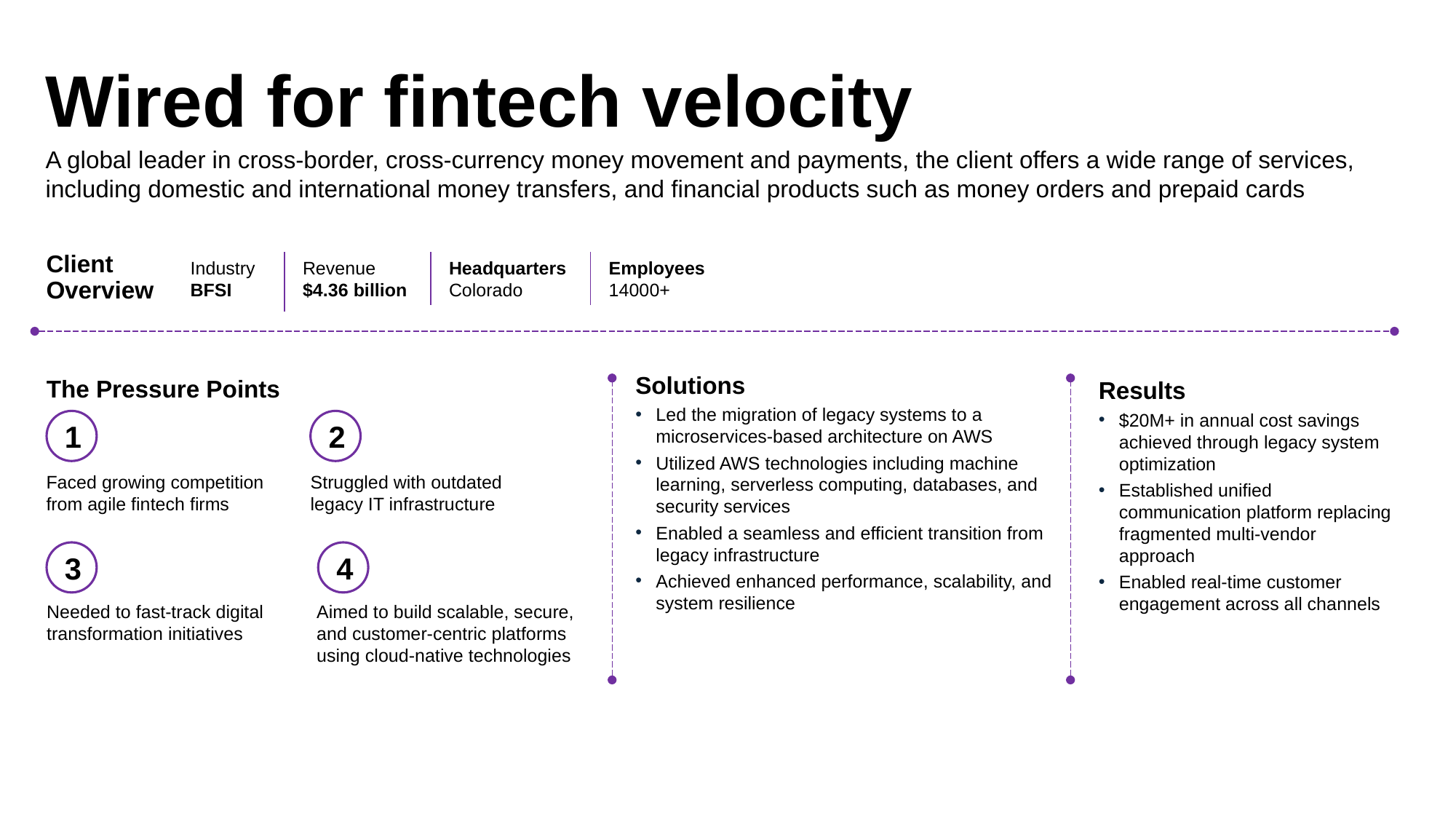

Wired for fintech velocity
A global leader in cross-border, cross-currency money movement and payments, the client offers a wide range of services, including domestic and international money transfers, and financial products such as money orders and prepaid cards
Client
Overview
Industry
BFSI
Revenue
$4.36 billion
Headquarters
Colorado
Employees
14000+
The Pressure Points
Solutions
Led the migration of legacy systems to a microservices-based architecture on AWS
Utilized AWS technologies including machine learning, serverless computing, databases, and security services
Enabled a seamless and efficient transition from legacy infrastructure
Achieved enhanced performance, scalability, and system resilience
Results
$20M+ in annual cost savings achieved through legacy system optimization
Established unified communication platform replacing fragmented multi-vendor approach
Enabled real-time customer engagement across all channels
1
2
Faced growing competition from agile fintech firms
Struggled with outdated legacy IT infrastructure
3
4
Needed to fast-track digital transformation initiatives
Aimed to build scalable, secure, and customer-centric platforms using cloud-native technologies